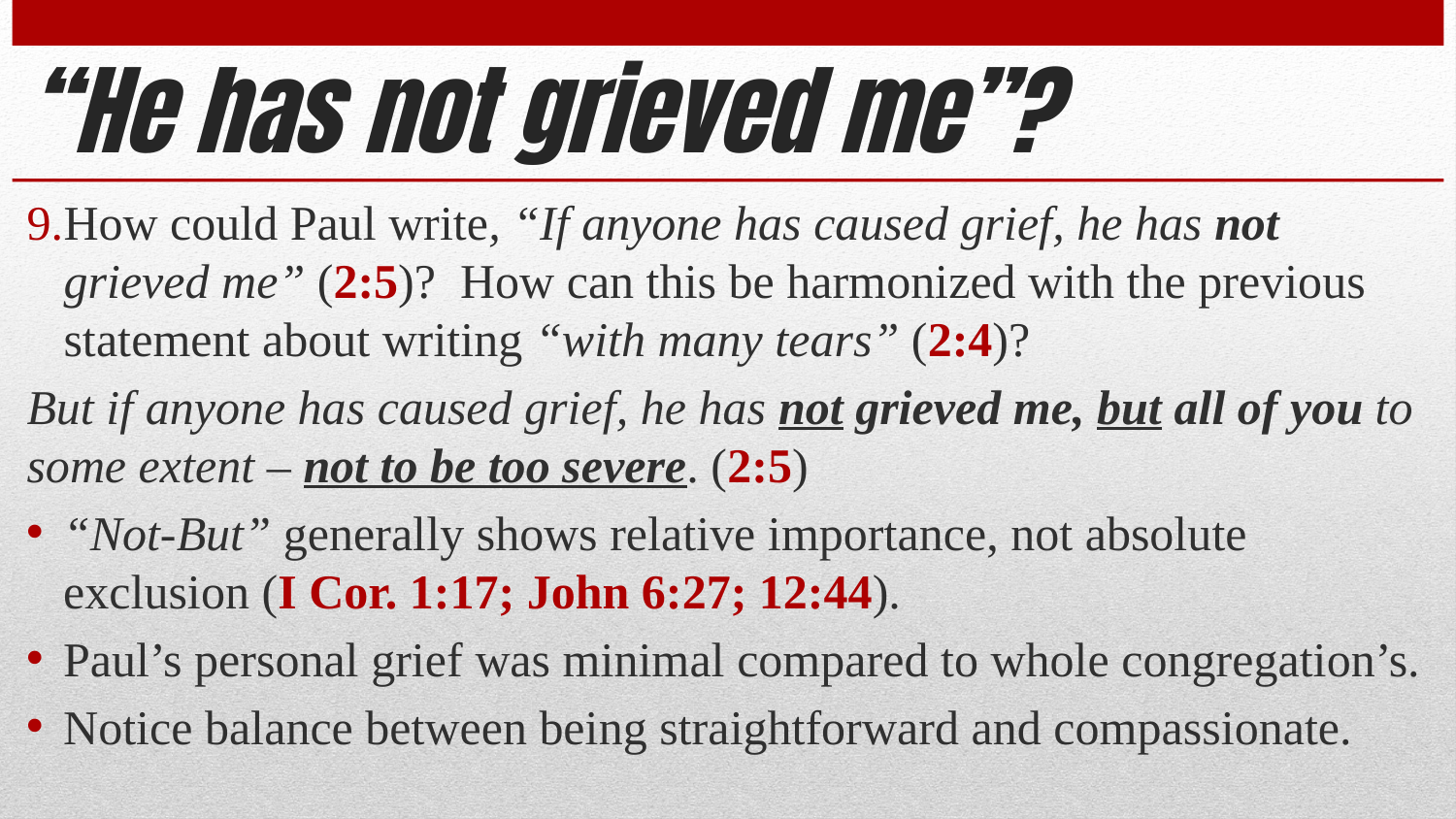

# “He has not grieved me”?
How could Paul write, “If anyone has caused grief, he has not grieved me” (2:5)?  How can this be harmonized with the previous statement about writing “with many tears” (2:4)?
But if anyone has caused grief, he has not grieved me, but all of you to some extent – not to be too severe. (2:5)
“Not-But” generally shows relative importance, not absolute exclusion (I Cor. 1:17; John 6:27; 12:44).
Paul’s personal grief was minimal compared to whole congregation’s.
Notice balance between being straightforward and compassionate.